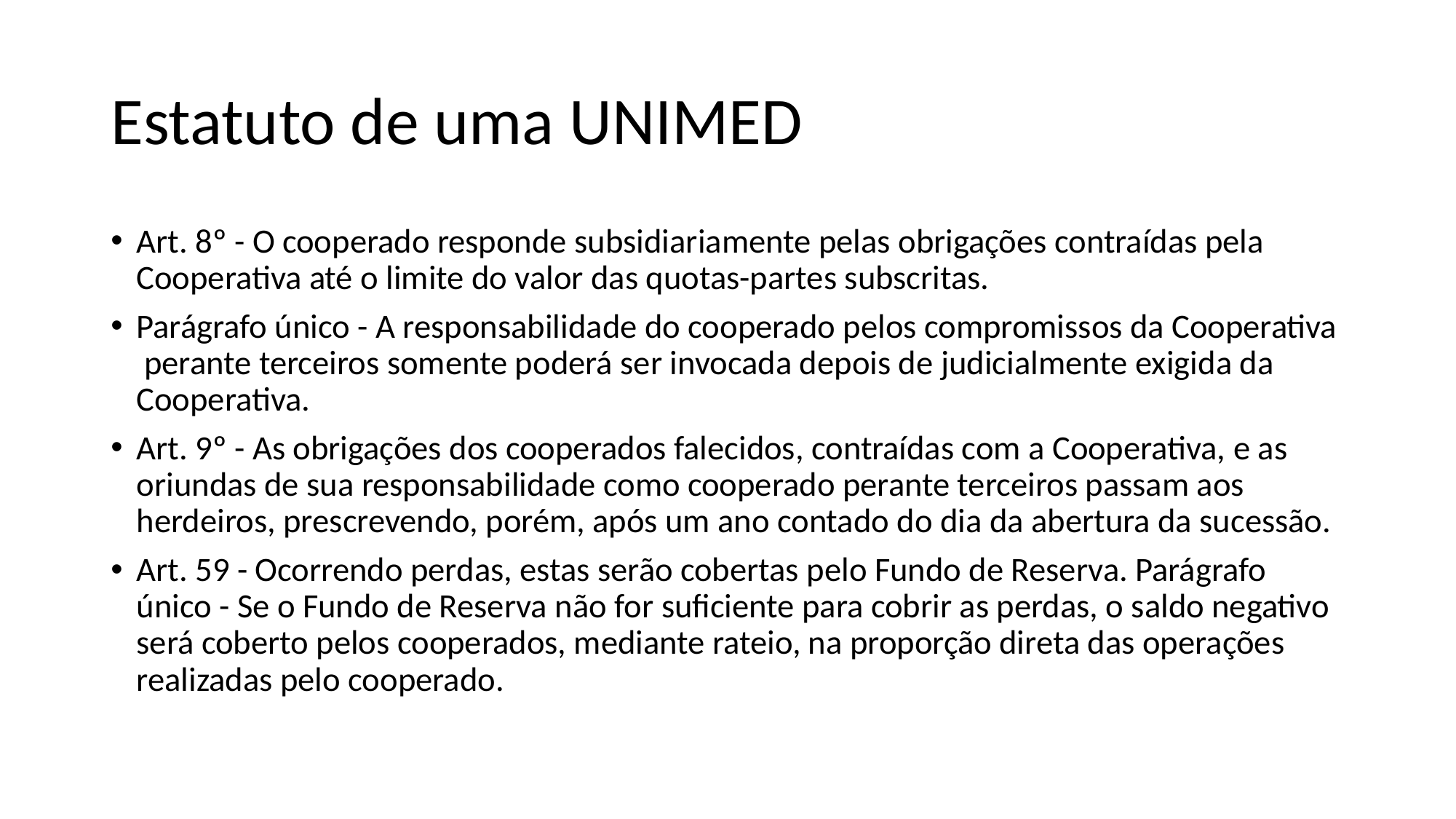

# Estatuto de uma UNIMED
Art. 8º - O cooperado responde subsidiariamente pelas obrigações contraídas pela Cooperativa até o limite do valor das quotas-partes subscritas.
Parágrafo único - A responsabilidade do cooperado pelos compromissos da Cooperativa  perante terceiros somente poderá ser invocada depois de judicialmente exigida da Cooperativa.
Art. 9º - As obrigações dos cooperados falecidos, contraídas com a Cooperativa, e as oriundas de sua responsabilidade como cooperado perante terceiros passam aos herdeiros, prescrevendo, porém, após um ano contado do dia da abertura da sucessão.
Art. 59 - Ocorrendo perdas, estas serão cobertas pelo Fundo de Reserva. Parágrafo único - Se o Fundo de Reserva não for suficiente para cobrir as perdas, o saldo negativo será coberto pelos cooperados, mediante rateio, na proporção direta das operações realizadas pelo cooperado.